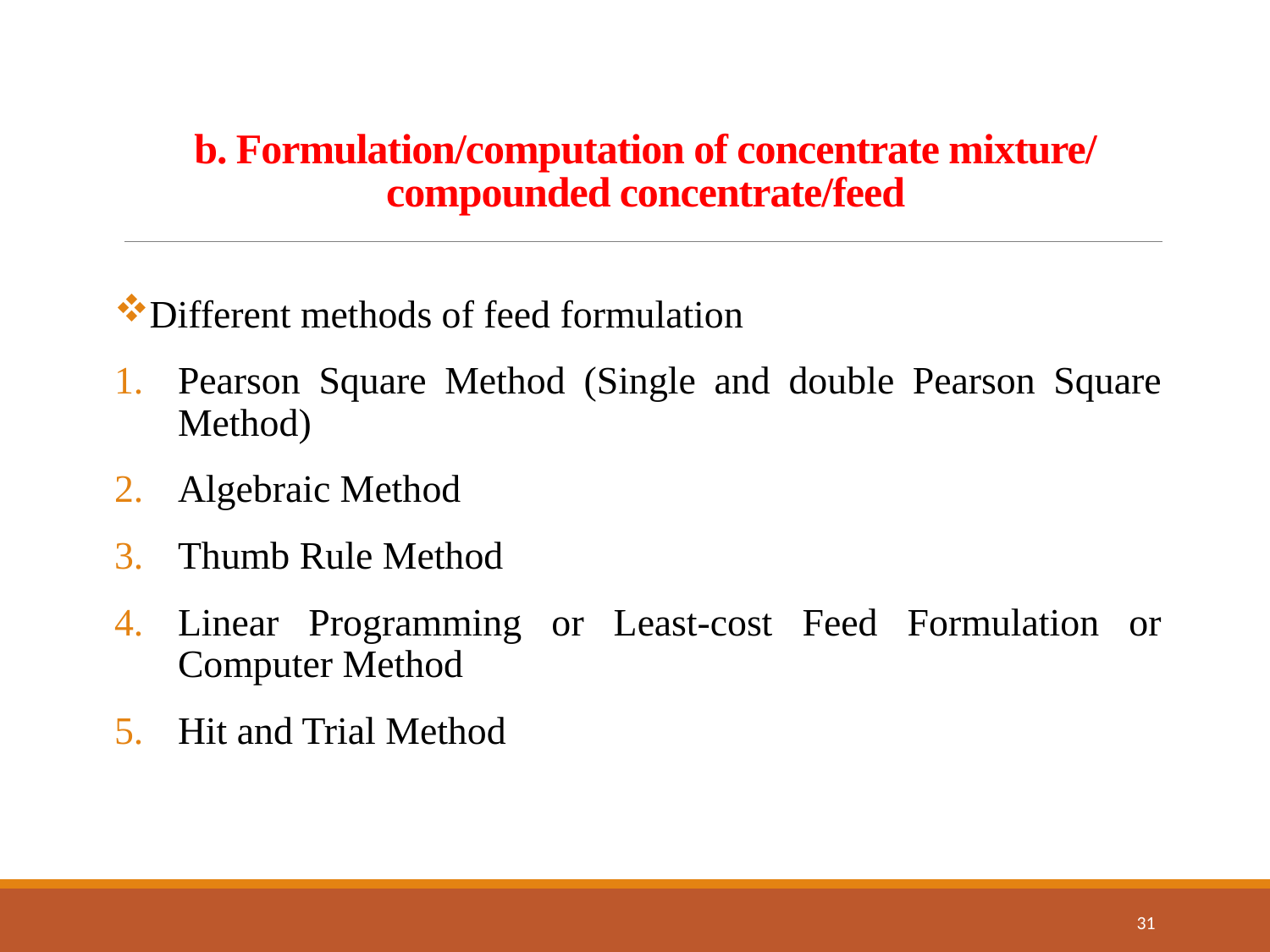

b. Formulation/computation of concentrate mixture/
compounded concentrate/feed
Different methods of feed formulation
Pearson Square Method (Single and double Pearson Square Method)
Algebraic Method
Thumb Rule Method
Linear Programming or Least-cost Feed Formulation or Computer Method
Hit and Trial Method

31